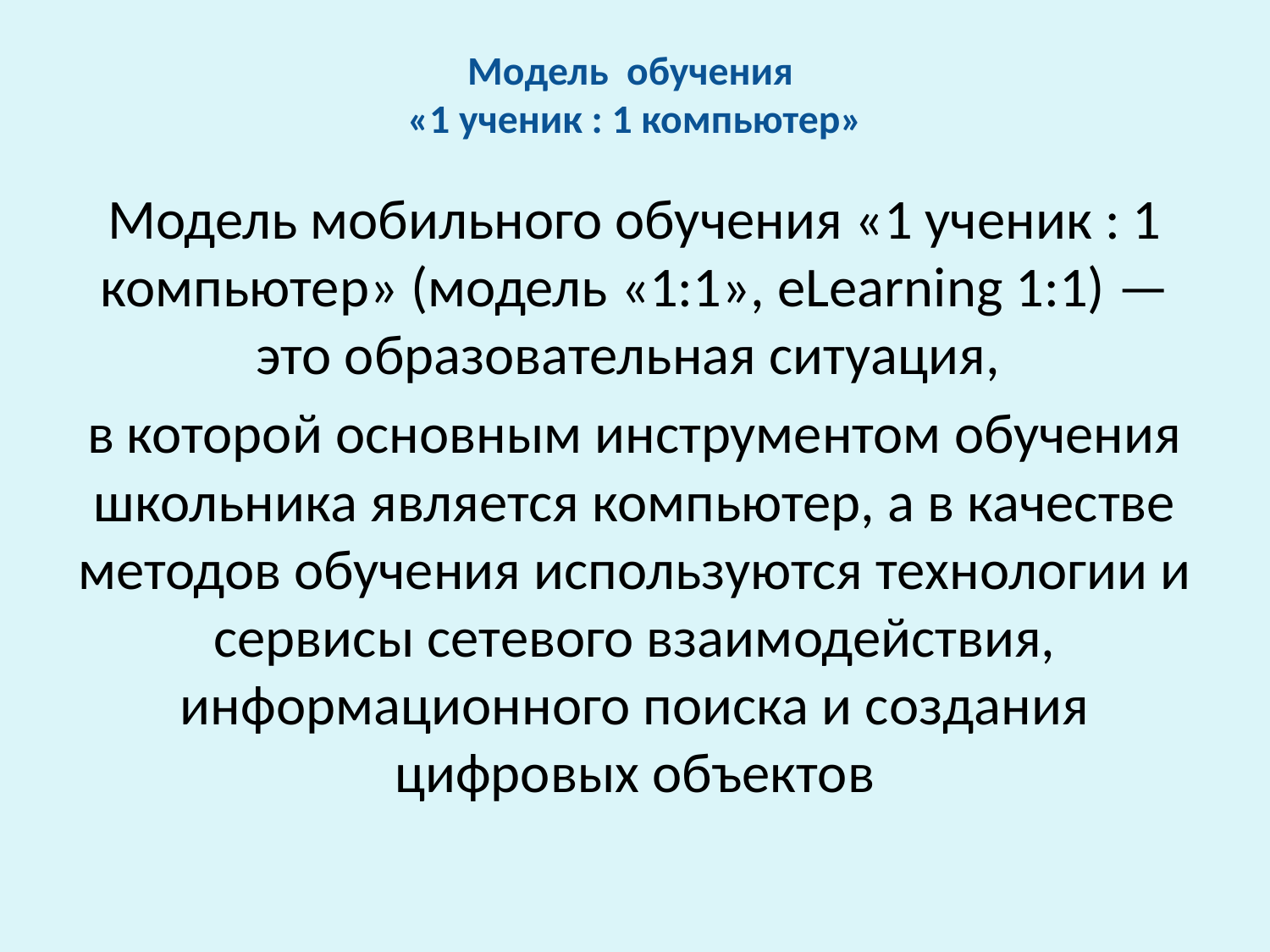

# Модель  обучения «1 ученик : 1 компьютер»
Модель мобильного обучения «1 ученик : 1 компьютер» (модель «1:1», eLearning 1:1) — это образовательная ситуация,
в которой основным инструментом обучения школьника является компьютер, а в качестве методов обучения используются технологии и сервисы сетевого взаимодействия, информационного поиска и создания цифровых объектов